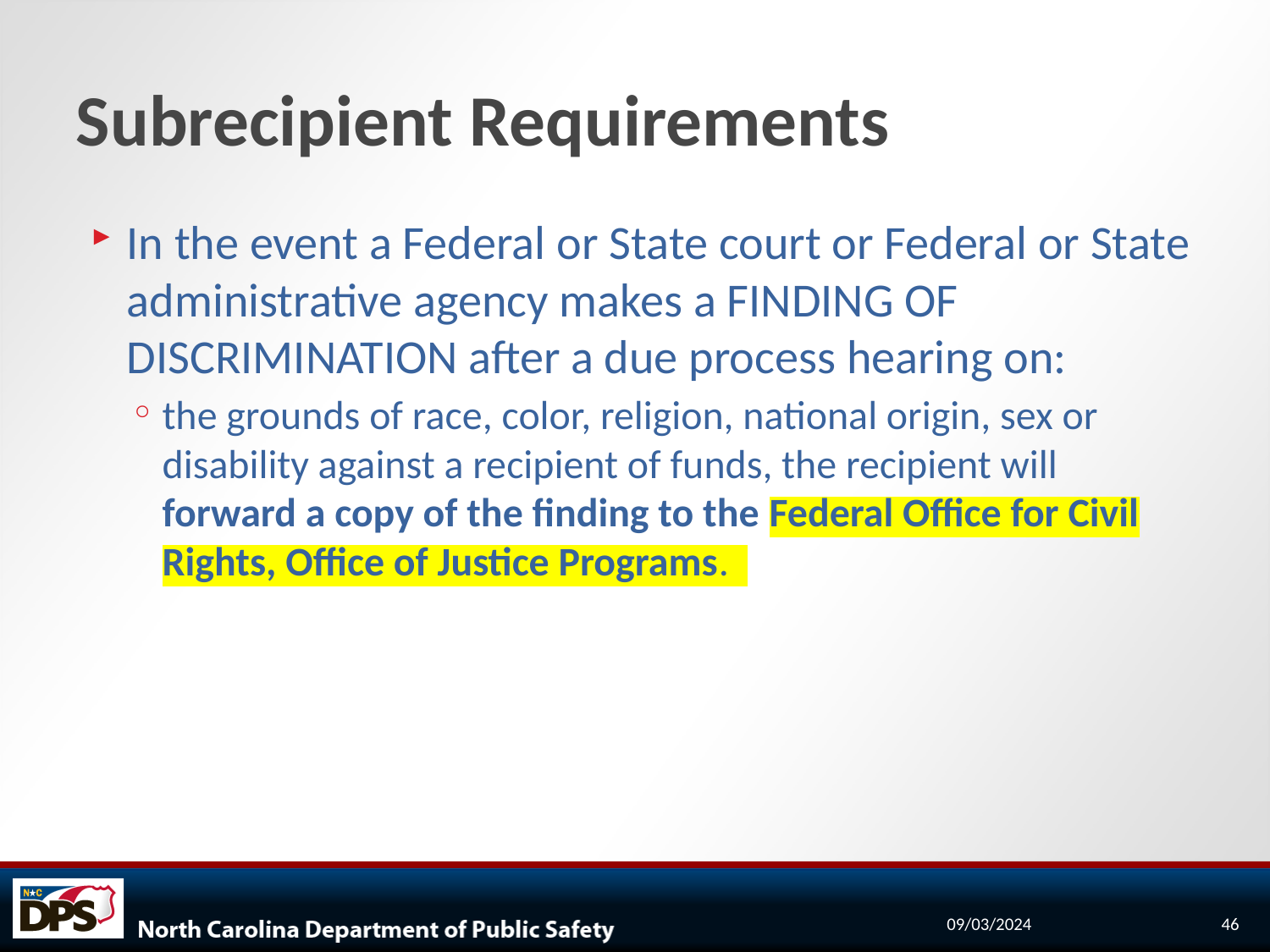

# Subrecipient Requirements
In the event a Federal or State court or Federal or State administrative agency makes a FINDING OF DISCRIMINATION after a due process hearing on:
the grounds of race, color, religion, national origin, sex or disability against a recipient of funds, the recipient will forward a copy of the finding to the Federal Office for Civil Rights, Office of Justice Programs.
09/03/2024
46